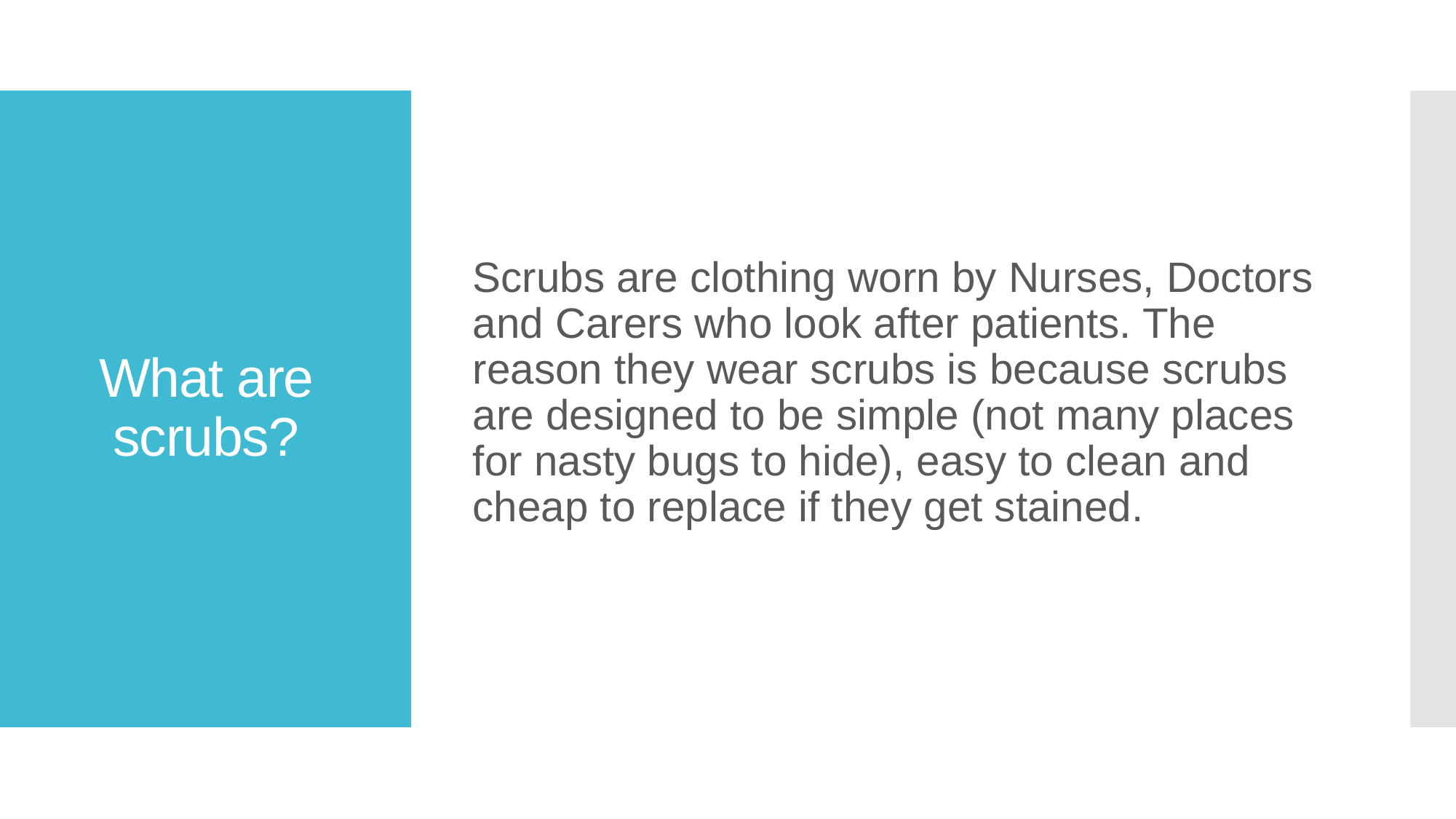

Scrubs are clothing worn by Nurses, Doctors and Carers who look after patients. The reason they wear scrubs is because scrubs are designed to be simple (not many places for nasty bugs to hide), easy to clean and cheap to replace if they get stained.
# What are scrubs?